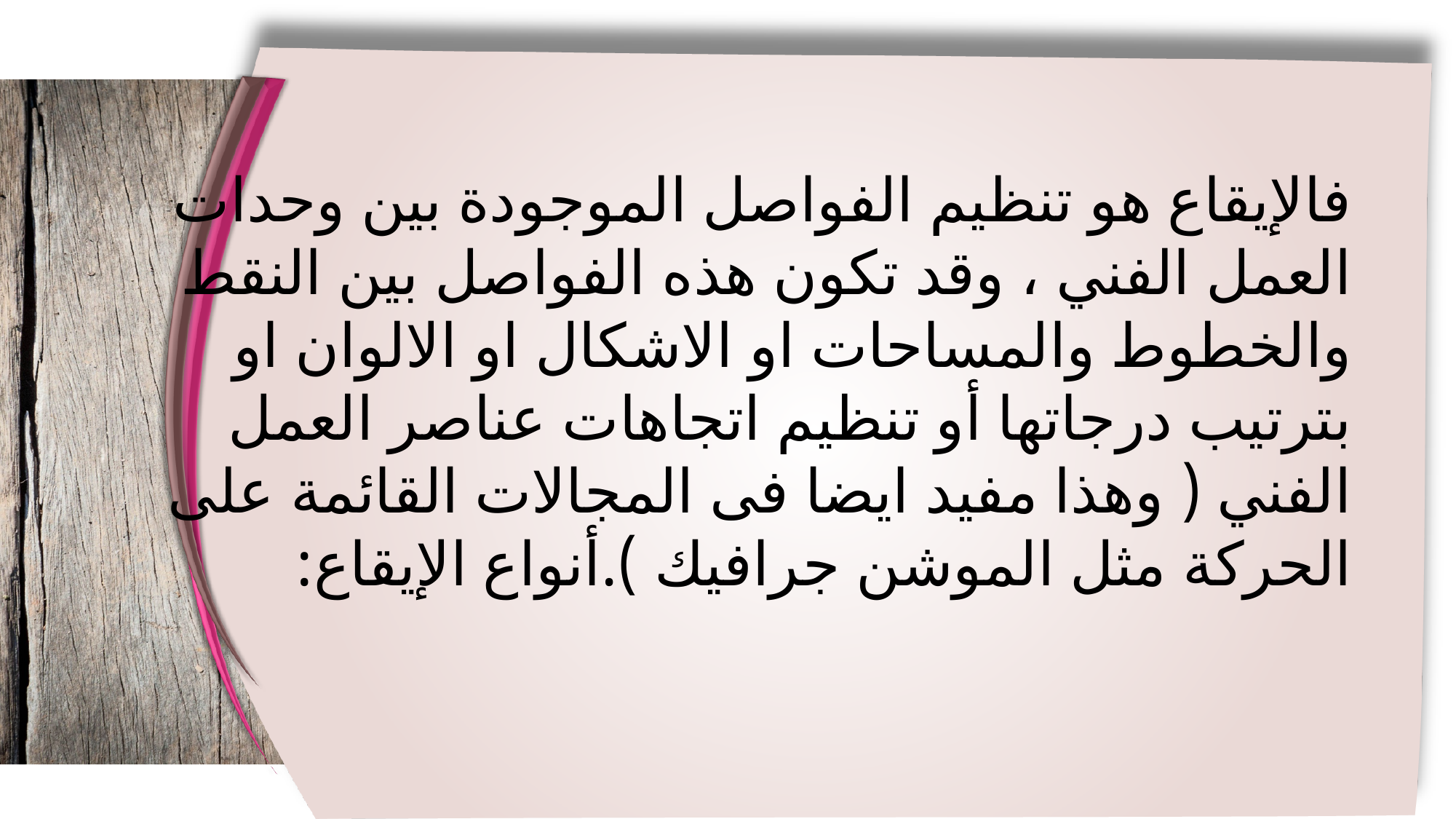

فالإيقاع هو تنظيم الفواصل الموجودة بين وحدات العمل الفني ، وقد تكون هذه الفواصل بين النقط والخطوط والمساحات او الاشكال او الالوان او بترتيب درجاتها أو تنظيم اتجاهات عناصر العمل الفني ( وهذا مفيد ايضا فى المجالات القائمة على الحركة مثل الموشن جرافيك ).أنواع الإيقاع: